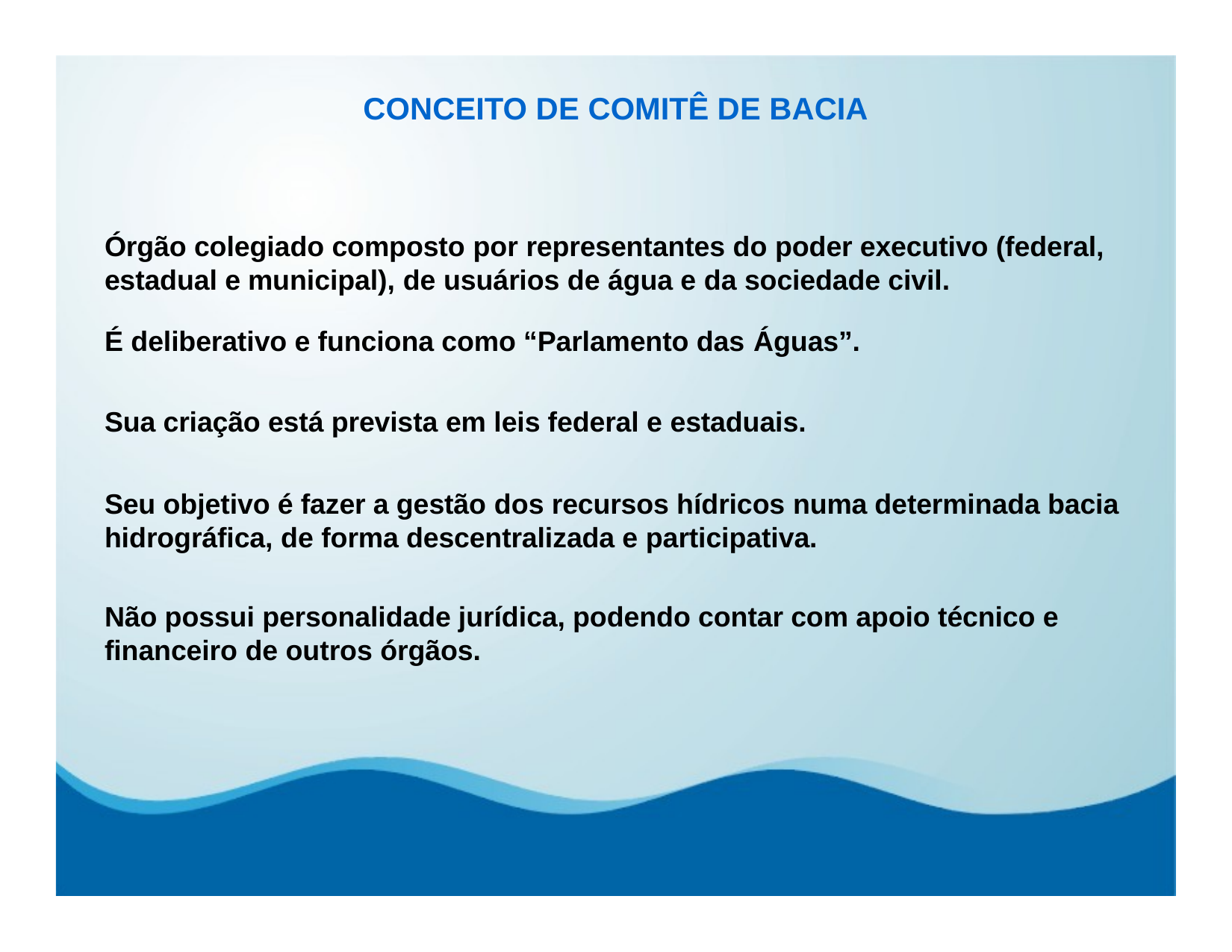

# CONCEITO DE COMITÊ DE BACIA
Órgão colegiado composto por representantes do poder executivo (federal,  estadual e municipal), de usuários de água e da sociedade civil.
É deliberativo e funciona como “Parlamento das Águas”.

Sua criação está prevista em leis federal e estaduais.

Seu objetivo é fazer a gestão dos recursos hídricos numa determinada bacia  hidrográfica, de forma descentralizada e participativa.

Não possui personalidade jurídica, podendo contar com apoio técnico e  financeiro de outros órgãos.